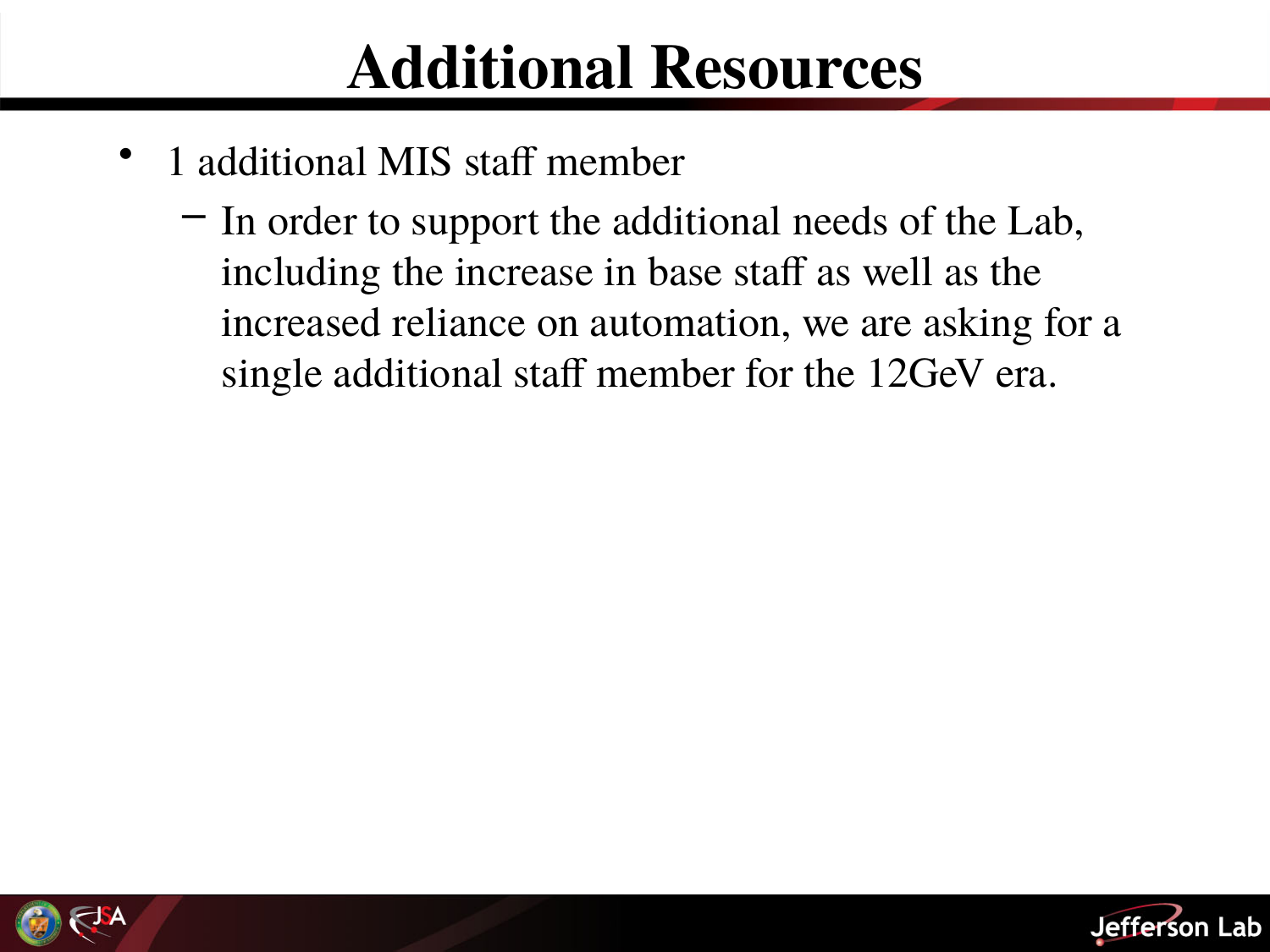

# Additional Resources
1 additional MIS staff member
In order to support the additional needs of the Lab, including the increase in base staff as well as the increased reliance on automation, we are asking for a single additional staff member for the 12GeV era.